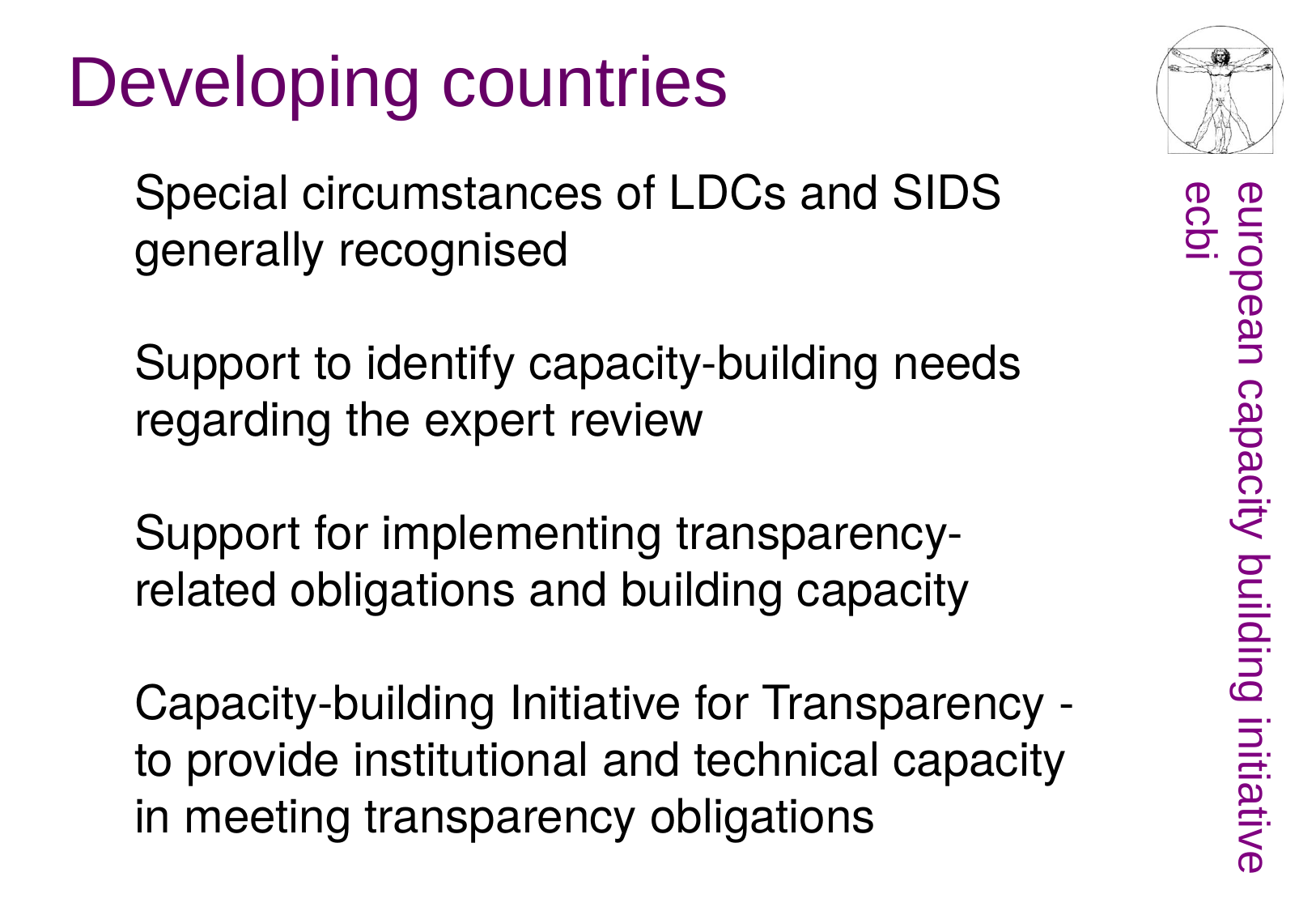

Developing countries
Special circumstances of LDCs and SIDS generally recognised

Support to identify capacity-building needs regarding the expert review

Support for implementing transparency- related obligations and building capacity

Capacity-building Initiative for Transparency - to provide institutional and technical capacity in meeting transparency obligations